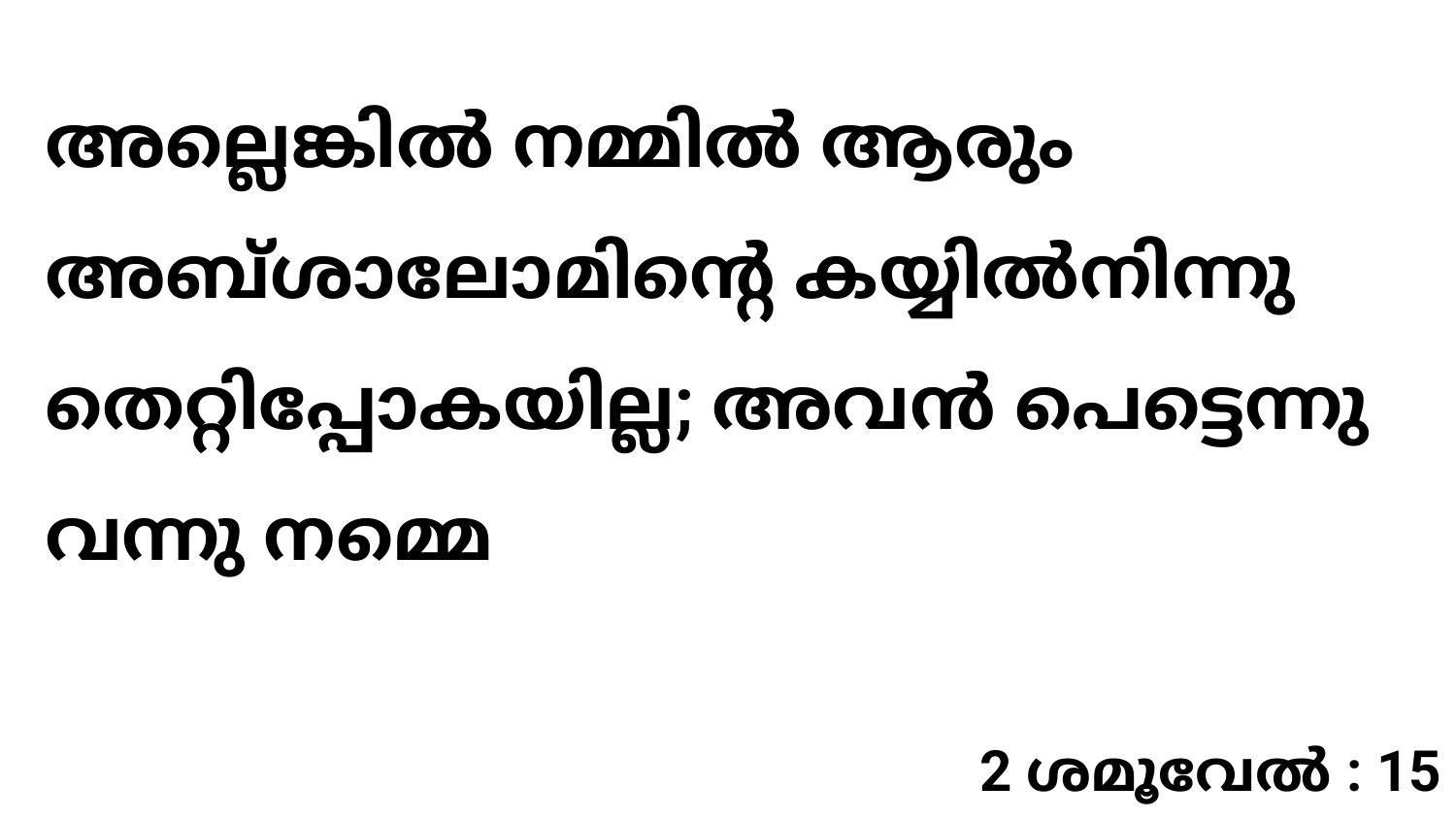

അല്ലെങ്കിൽ നമ്മിൽ ആരും അബ്ശാലോമിന്റെ കയ്യിൽനിന്നു തെറ്റിപ്പോകയില്ല; അവൻ പെട്ടെന്നു വന്നു നമ്മെ
2 ശമൂവേൽ : 15